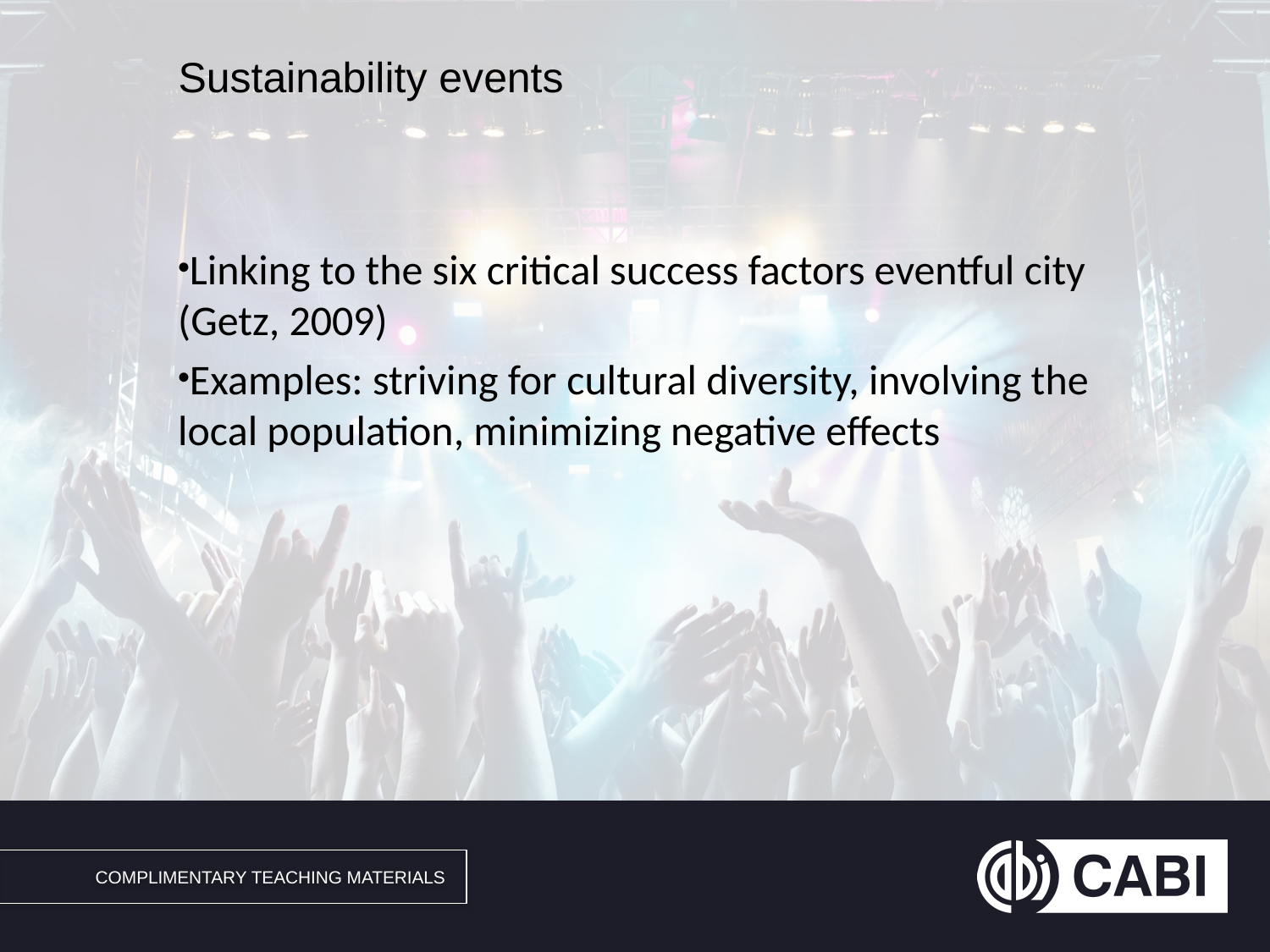

# Sustainability events

Linking to the six critical success factors eventful city (Getz, 2009)
Examples: striving for cultural diversity, involving the local population, minimizing negative effects